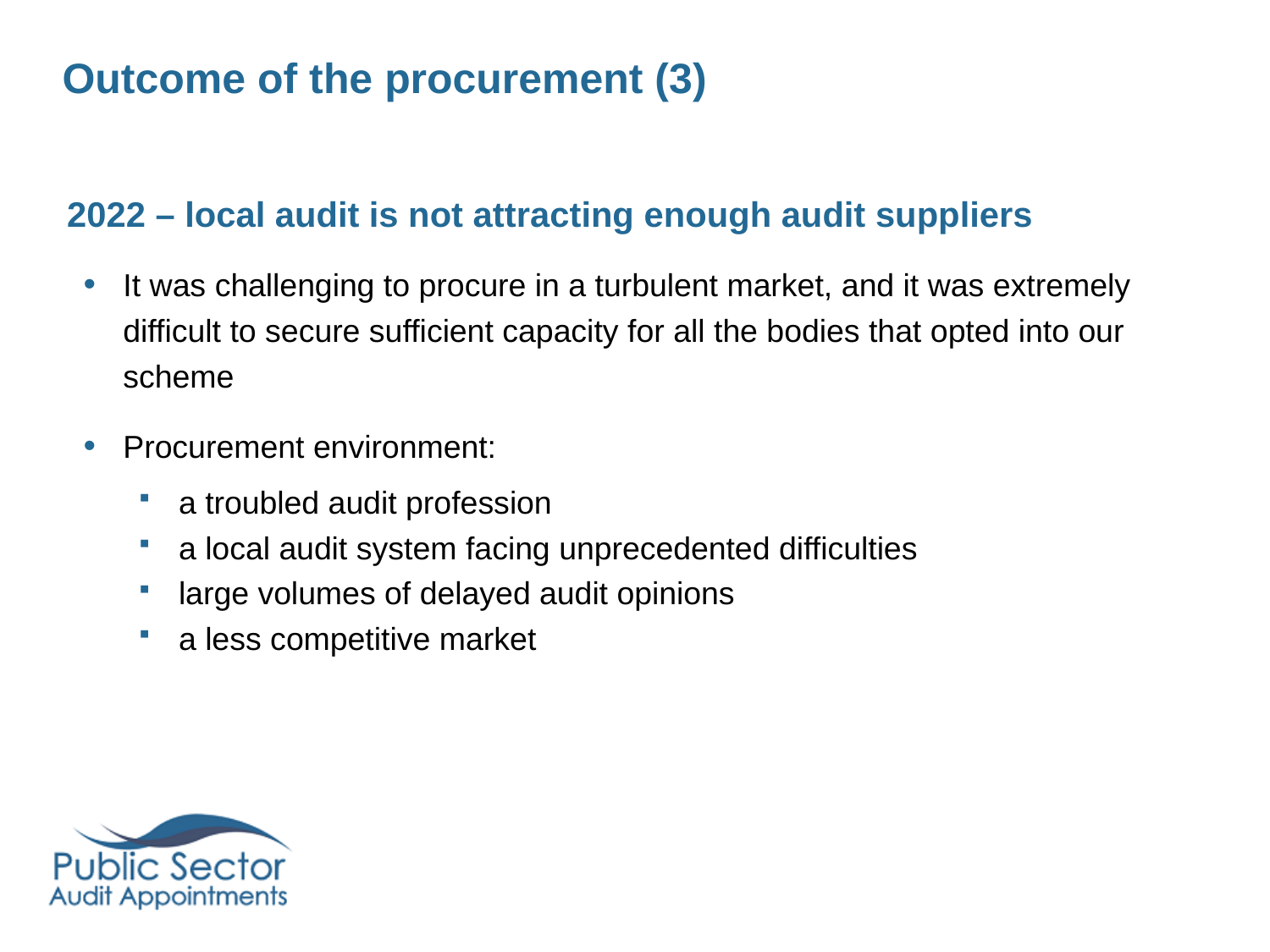

# Outcome of the procurement (3)
2022 – local audit is not attracting enough audit suppliers
It was challenging to procure in a turbulent market, and it was extremely difficult to secure sufficient capacity for all the bodies that opted into our scheme
Procurement environment:
a troubled audit profession
a local audit system facing unprecedented difficulties
large volumes of delayed audit opinions
a less competitive market